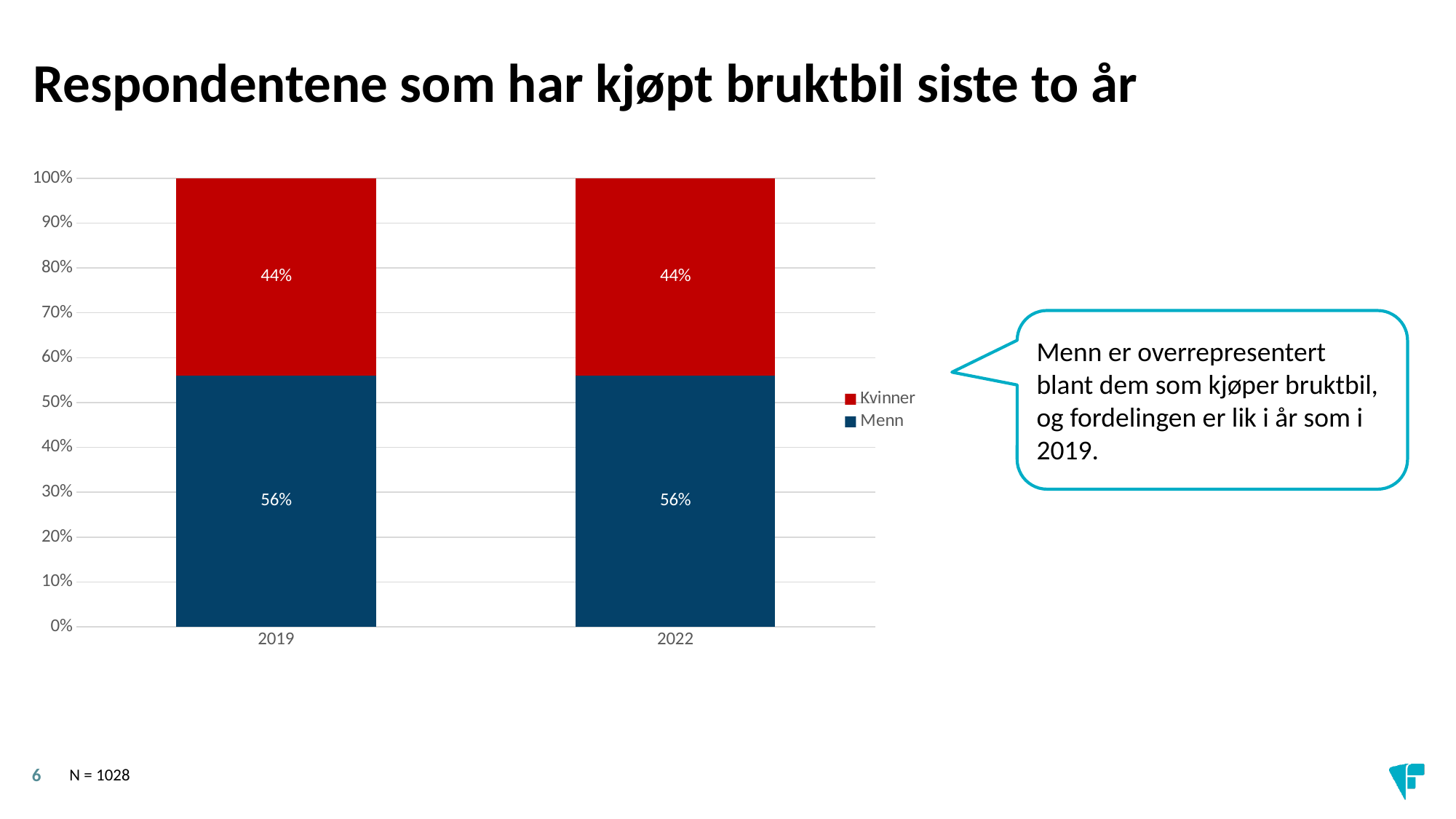

# Respondentene som har kjøpt bruktbil siste to år

### Chart

| Category | Menn | Kvinner |
|---|---|---|
| 2019 | 0.56 | 0.44 |
| 2022 | 0.56 | 0.44 |
Menn er overrepresentert blant dem som kjøper bruktbil, og fordelingen er lik i år som i 2019.
N = 1028
6